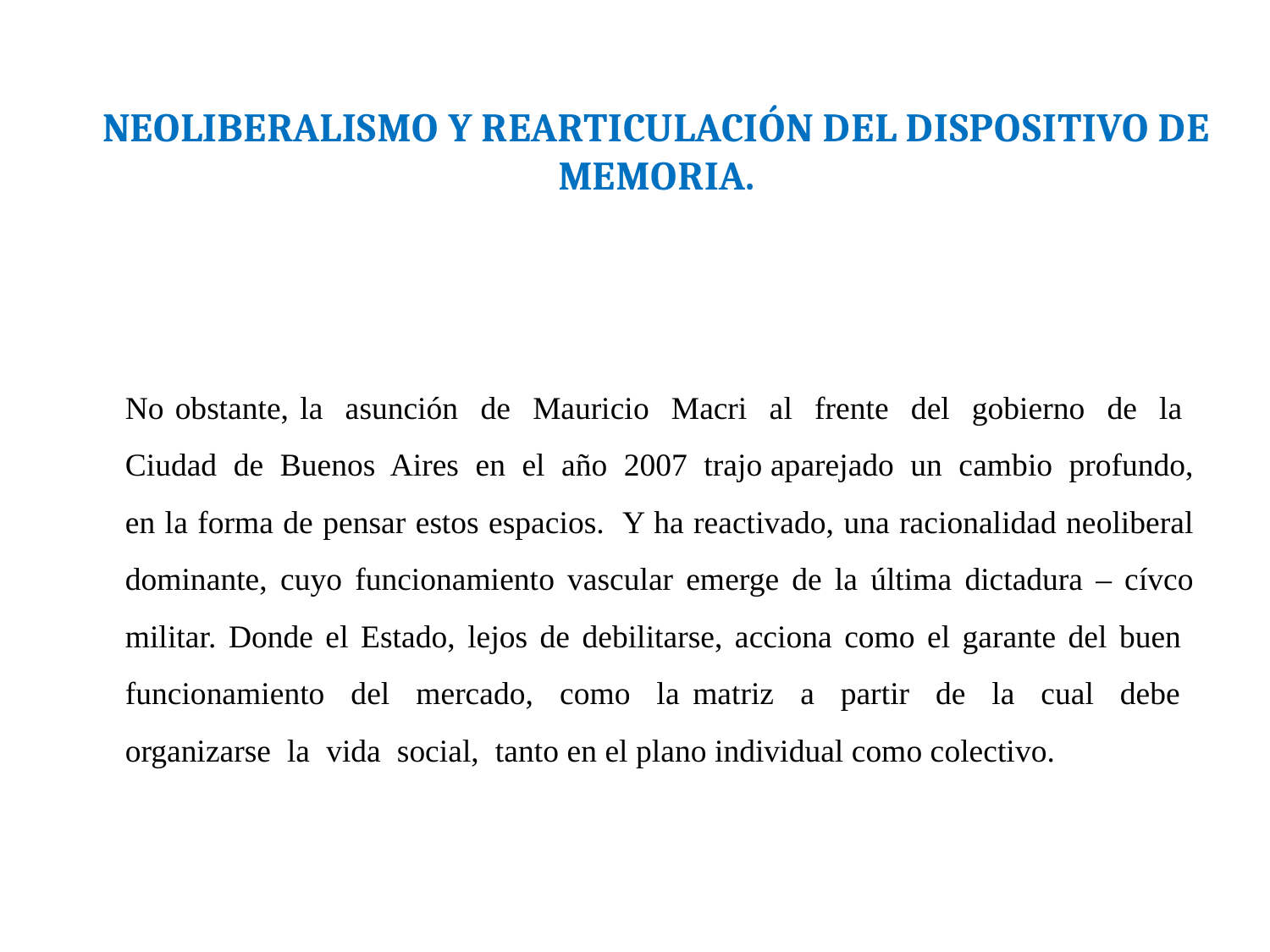

# NEOLIBERALISMO Y REARTICULACIÓN DEL DISPOSITIVO DE MEMORIA.

	No obstante, la  asunción  de  Mauricio  Macri  al  frente  del  gobierno  de  la  Ciudad  de  Buenos  Aires  en  el  año  2007  trajo aparejado  un  cambio  profundo, en la forma de pensar estos espacios.  Y ha reactivado, una racionalidad neoliberal dominante, cuyo funcionamiento vascular emerge de la última dictadura – cívco militar. Donde el Estado, lejos de debilitarse, acciona como el garante del buen  funcionamiento  del  mercado,  como  la matriz  a  partir  de  la  cual  debe  organizarse  la  vida  social,  tanto en el plano individual como colectivo.